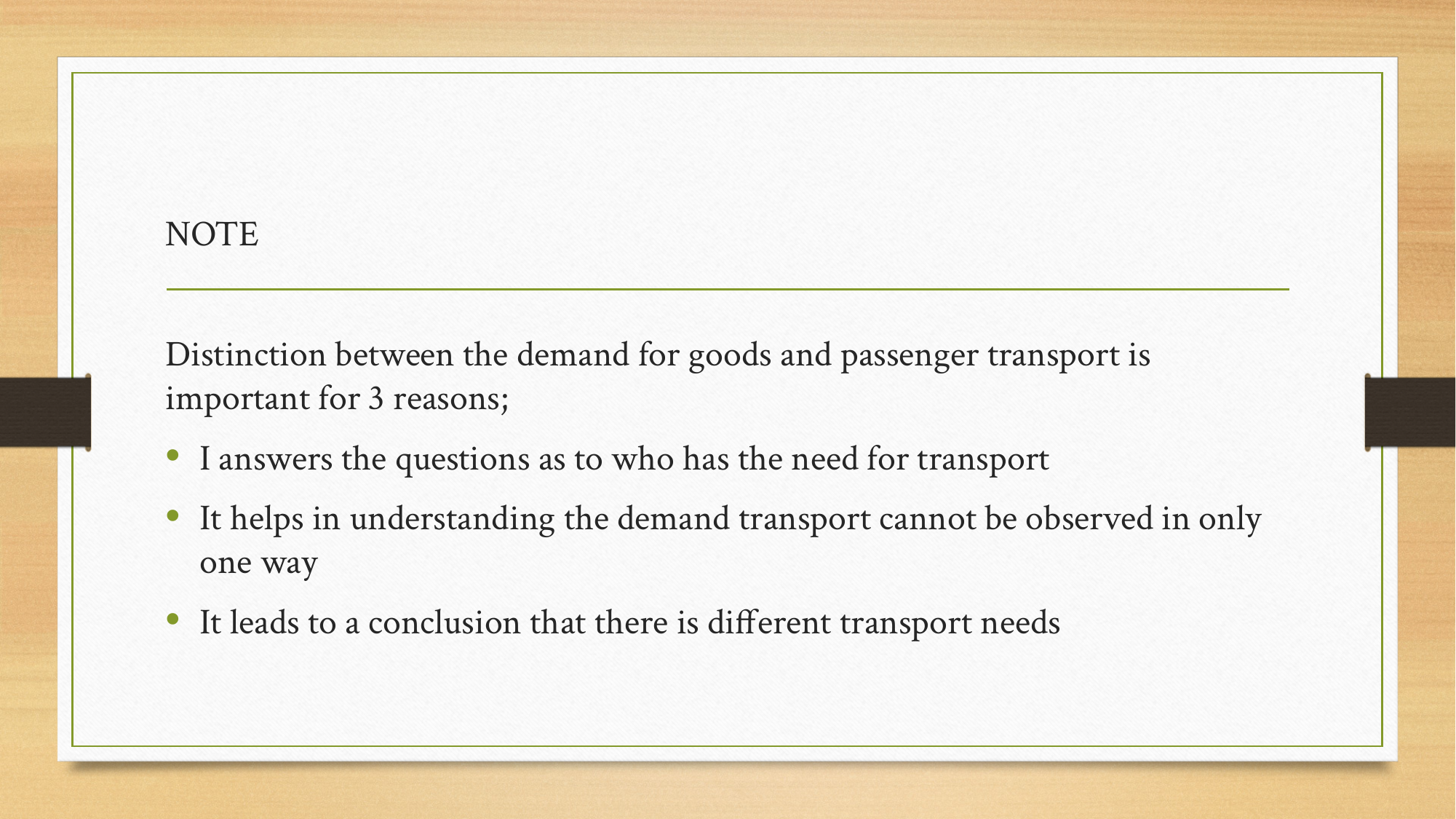

NOTE

Distinction between the demand for goods and passenger transport is important for 3 reasons;
I answers the questions as to who has the need for transport
It helps in understanding the demand transport cannot be observed in only one way
It leads to a conclusion that there is different transport needs
Distinction between the demand for goods and passenger transport is important for 3 reasons I answers the questions as to